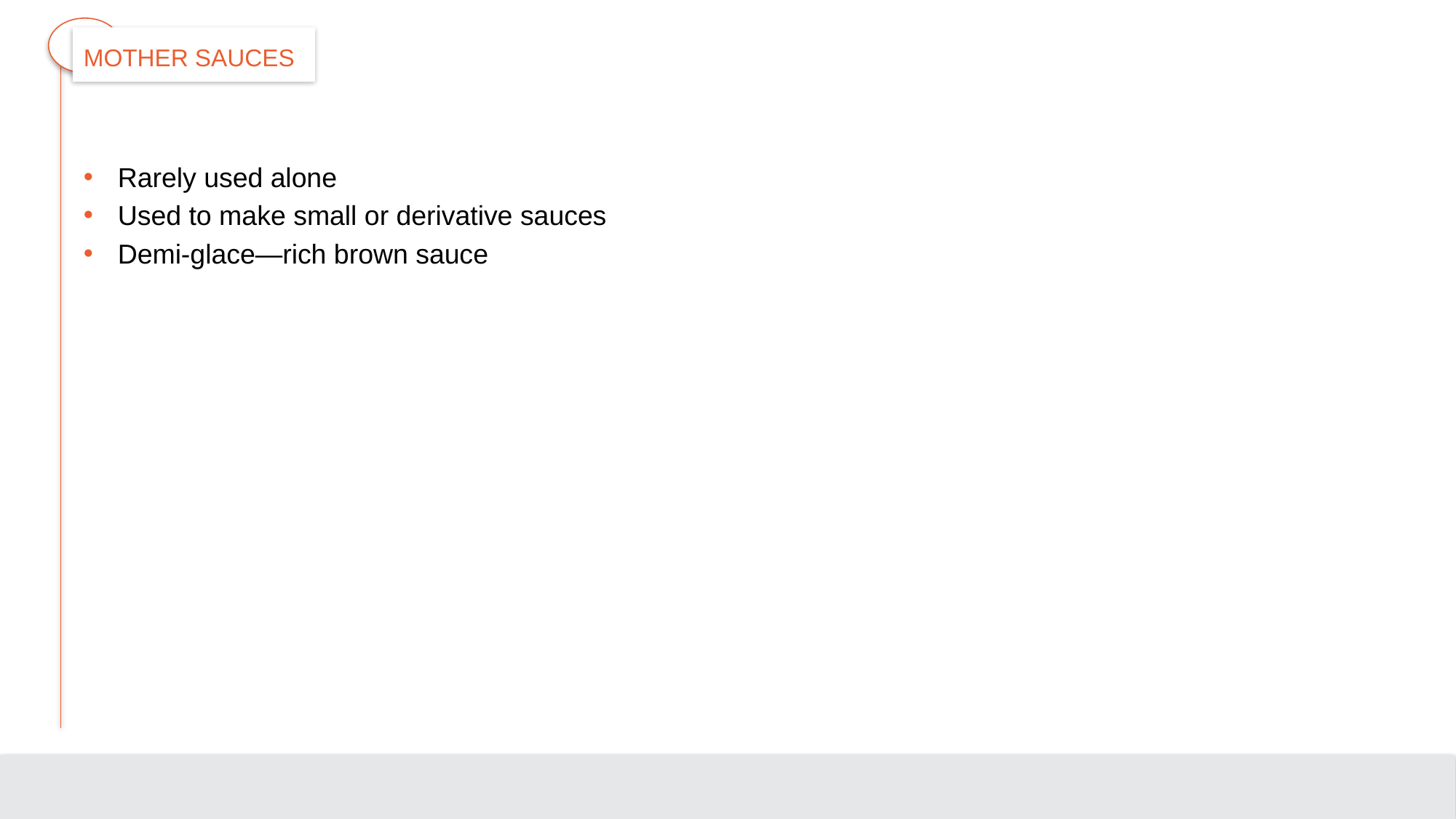

# Mother Sauces
Rarely used alone
Used to make small or derivative sauces
Demi-glace—rich brown sauce